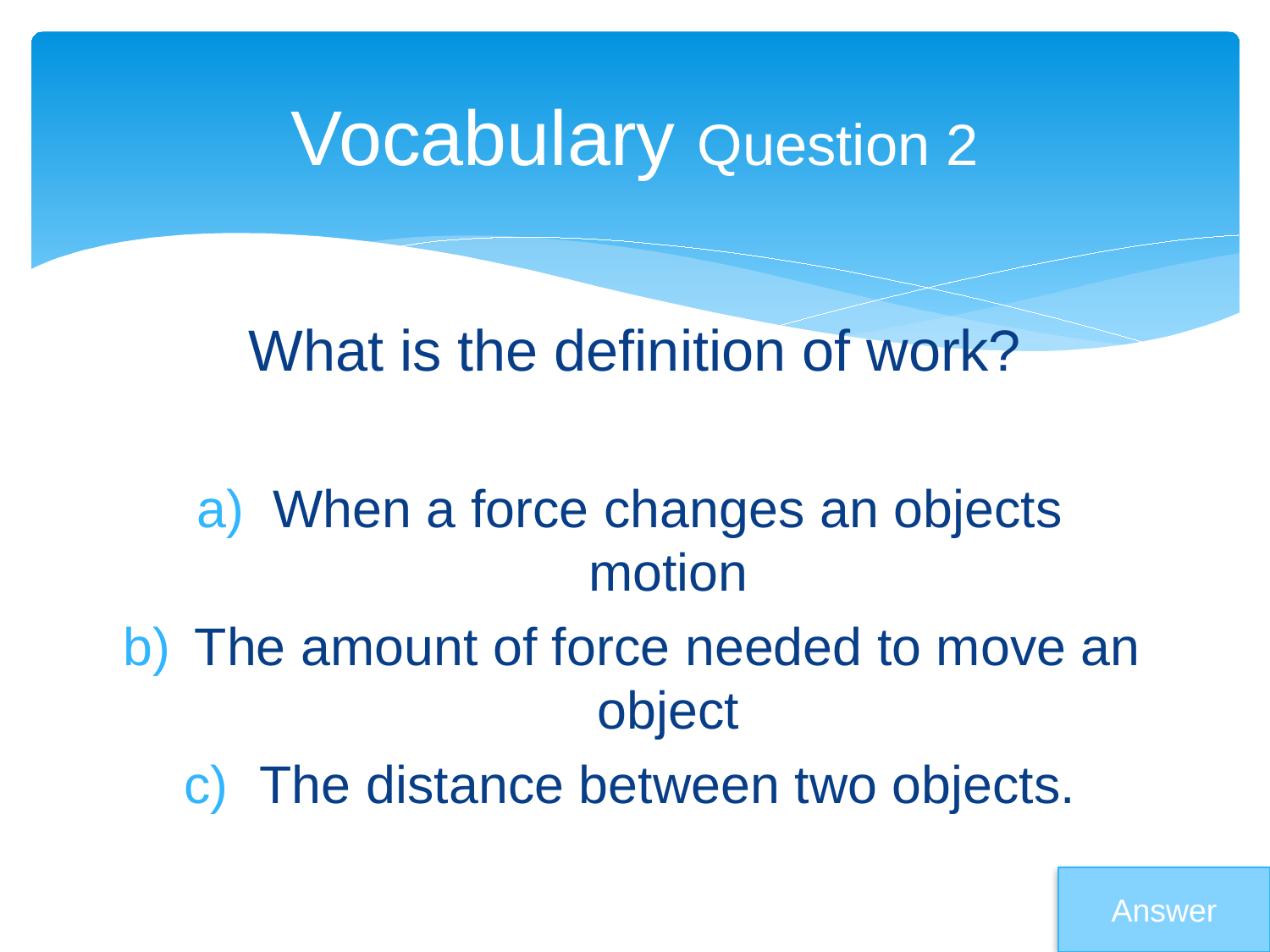

# Vocabulary Question 2
What is the definition of work?

When a force changes an objects motion
The amount of force needed to move an object
The distance between two objects.
Answer